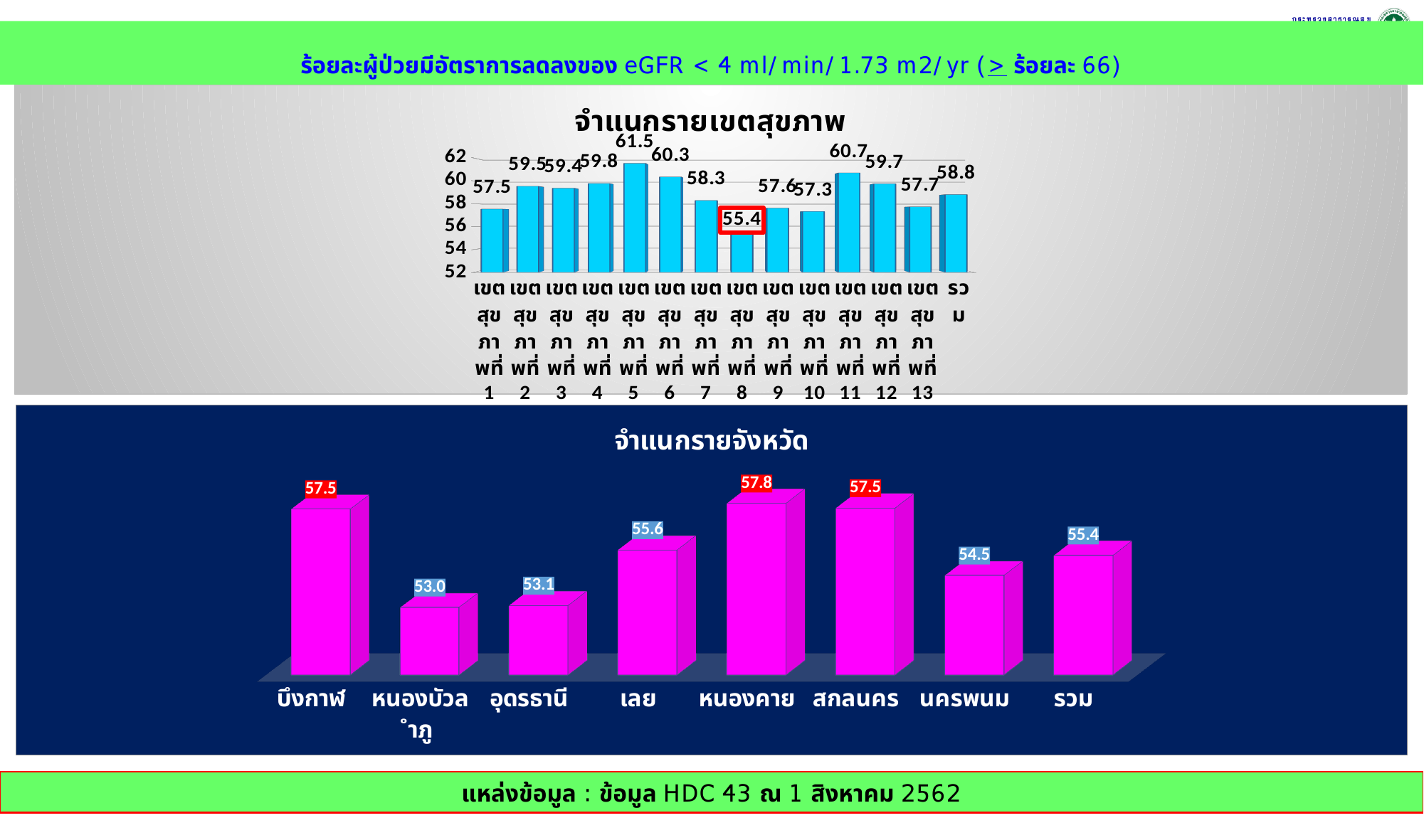

ร้อยละผู้ป่วยมีอัตราการลดลงของ eGFR < 4 ml/min/1.73 m2/yr (> ร้อยละ 66)

[unsupported chart]

[unsupported chart]

แหล่งข้อมูล : ข้อมูล HDC 43 ณ 1 สิงหาคม 2562